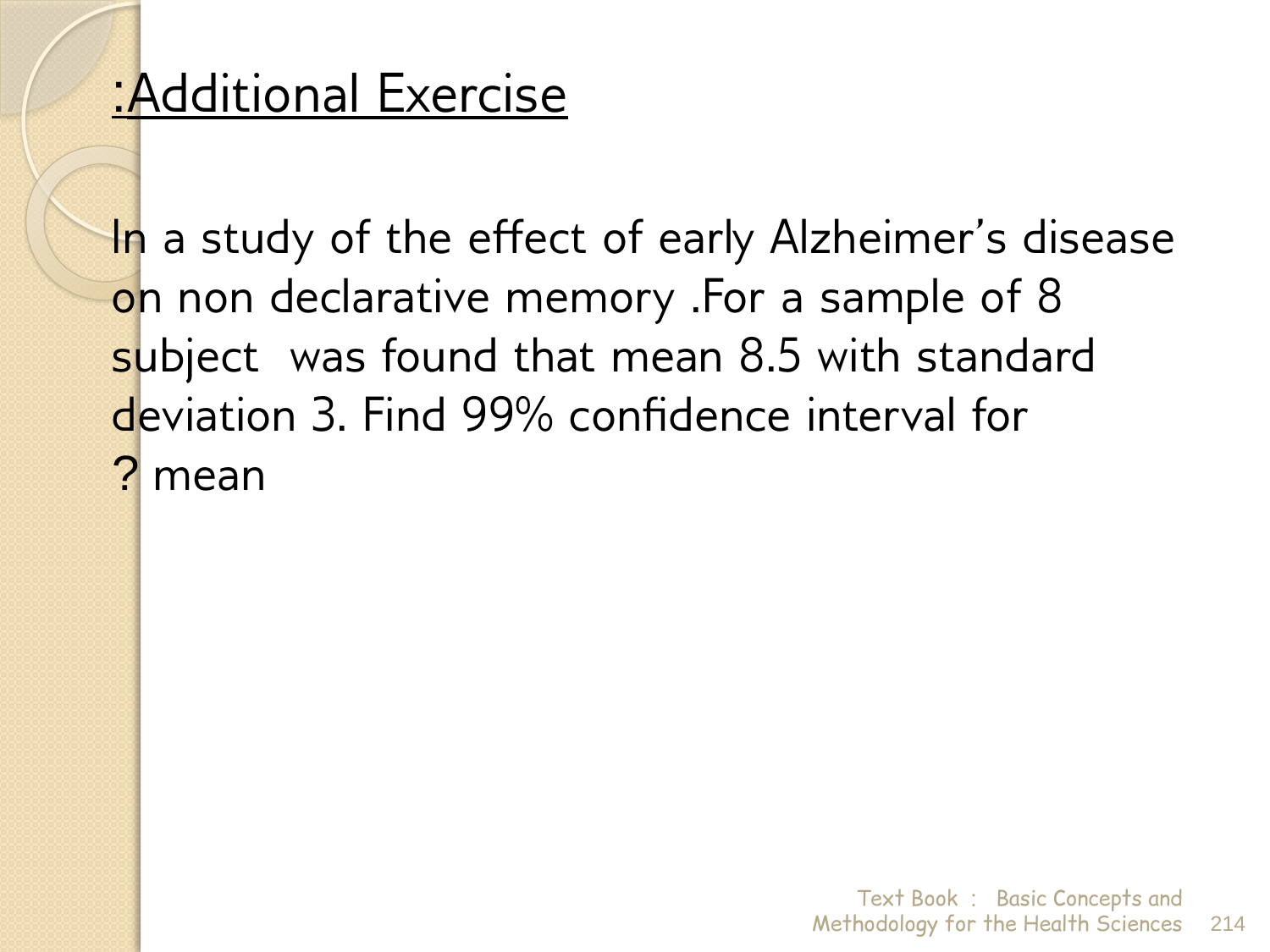

Additional Exercise:

In a study of the effect of early Alzheimer’s disease on non declarative memory .For a sample of 8 subject  was found that mean 8.5 with standard deviation 3. Find 99% confidence interval for mean ?

Text Book  :   Basic Concepts and Methodology for the Health Sciences
214